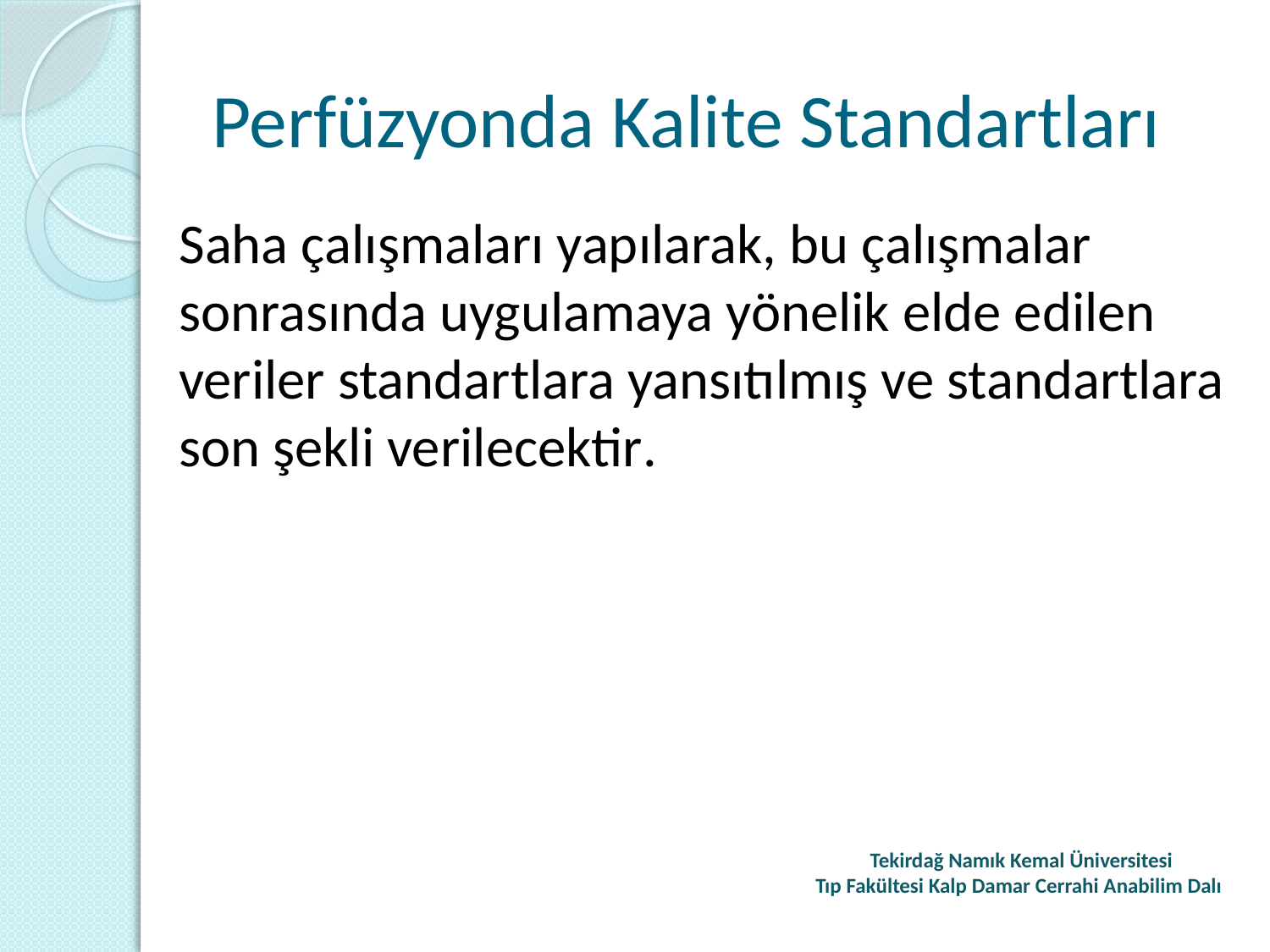

# Perfüzyonda Kalite Standartları
Saha çalışmaları yapılarak, bu çalışmalar sonrasında uygulamaya yönelik elde edilen veriler standartlara yansıtılmış ve standartlara son şekli verilecektir.

  Tekirdağ Namık Kemal Üniversitesi
Tıp Fakültesi Kalp Damar Cerrahi Anabilim Dalı